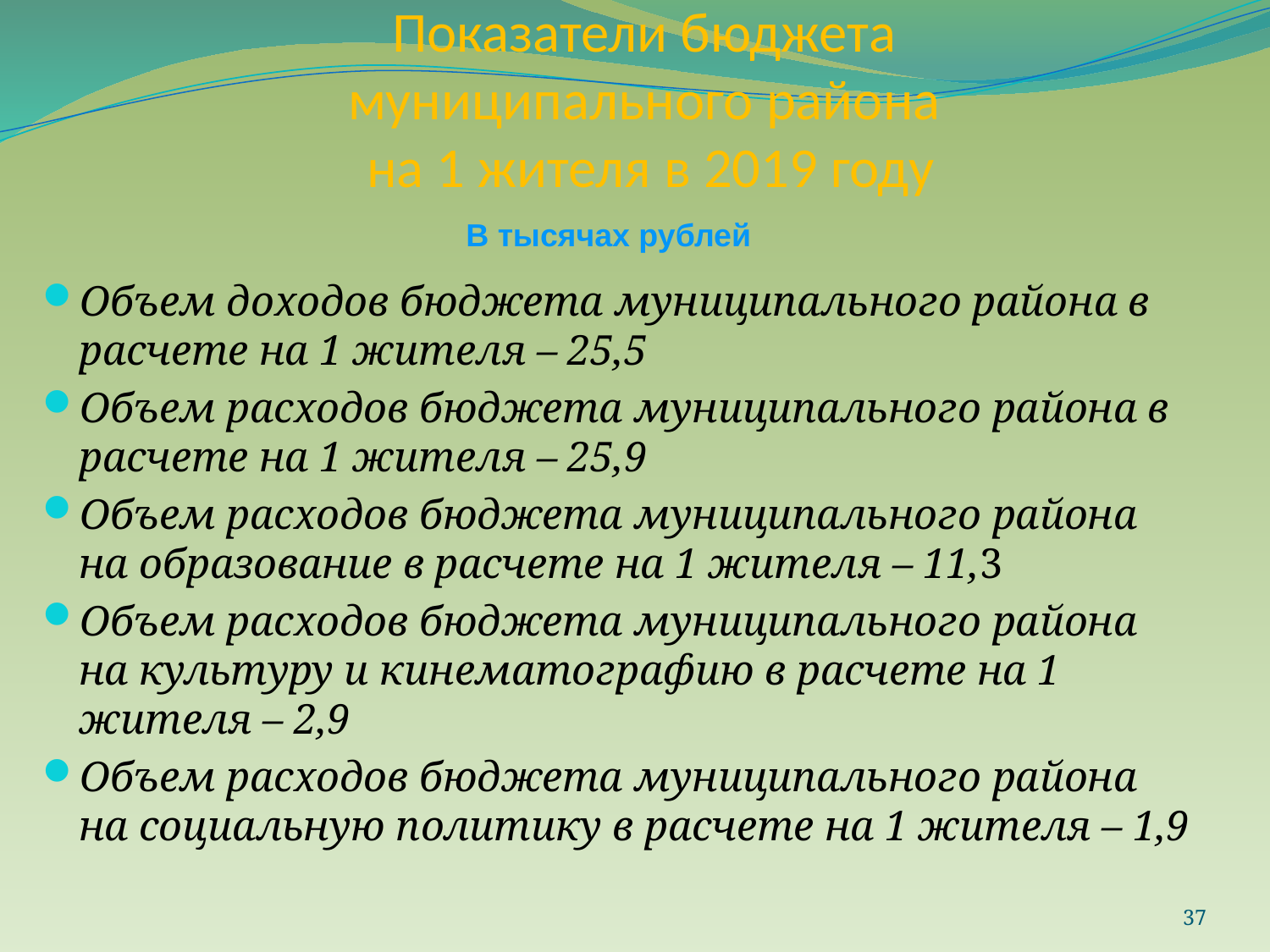

# Показатели бюджета муниципального района на 1 жителя в 2019 году
В тысячах рублей
Объем доходов бюджета муниципального района в расчете на 1 жителя – 25,5
Объем расходов бюджета муниципального района в расчете на 1 жителя – 25,9
Объем расходов бюджета муниципального района на образование в расчете на 1 жителя – 11,3
Объем расходов бюджета муниципального района на культуру и кинематографию в расчете на 1 жителя – 2,9
Объем расходов бюджета муниципального района на социальную политику в расчете на 1 жителя – 1,9

37